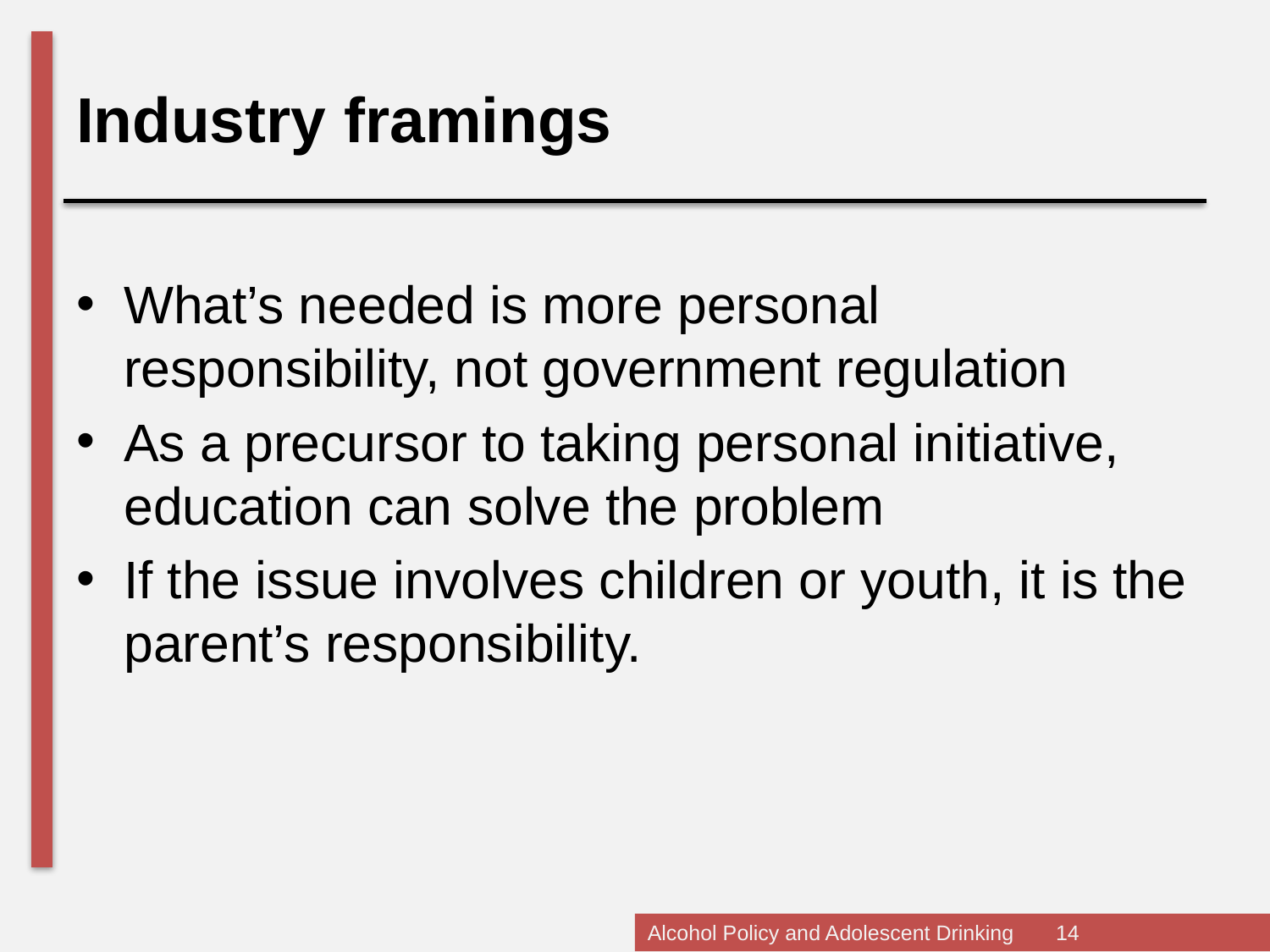

Industry framings
What’s needed is more personal responsibility, not government regulation
As a precursor to taking personal initiative, education can solve the problem
If the issue involves children or youth, it is the parent’s responsibility.